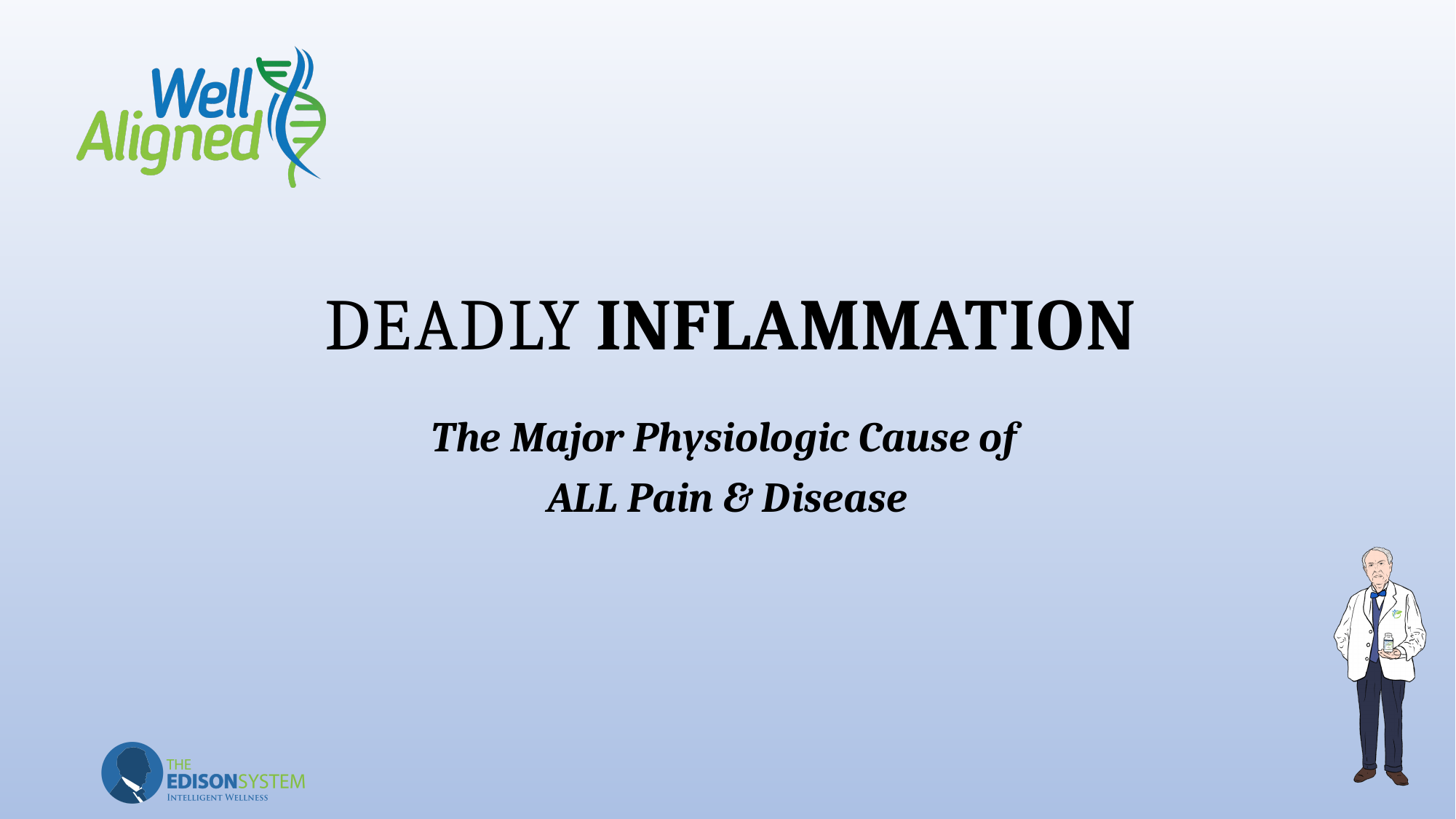

# DEADLY INFLAMMATION
The Major Physiologic Cause of
ALL Pain & Disease